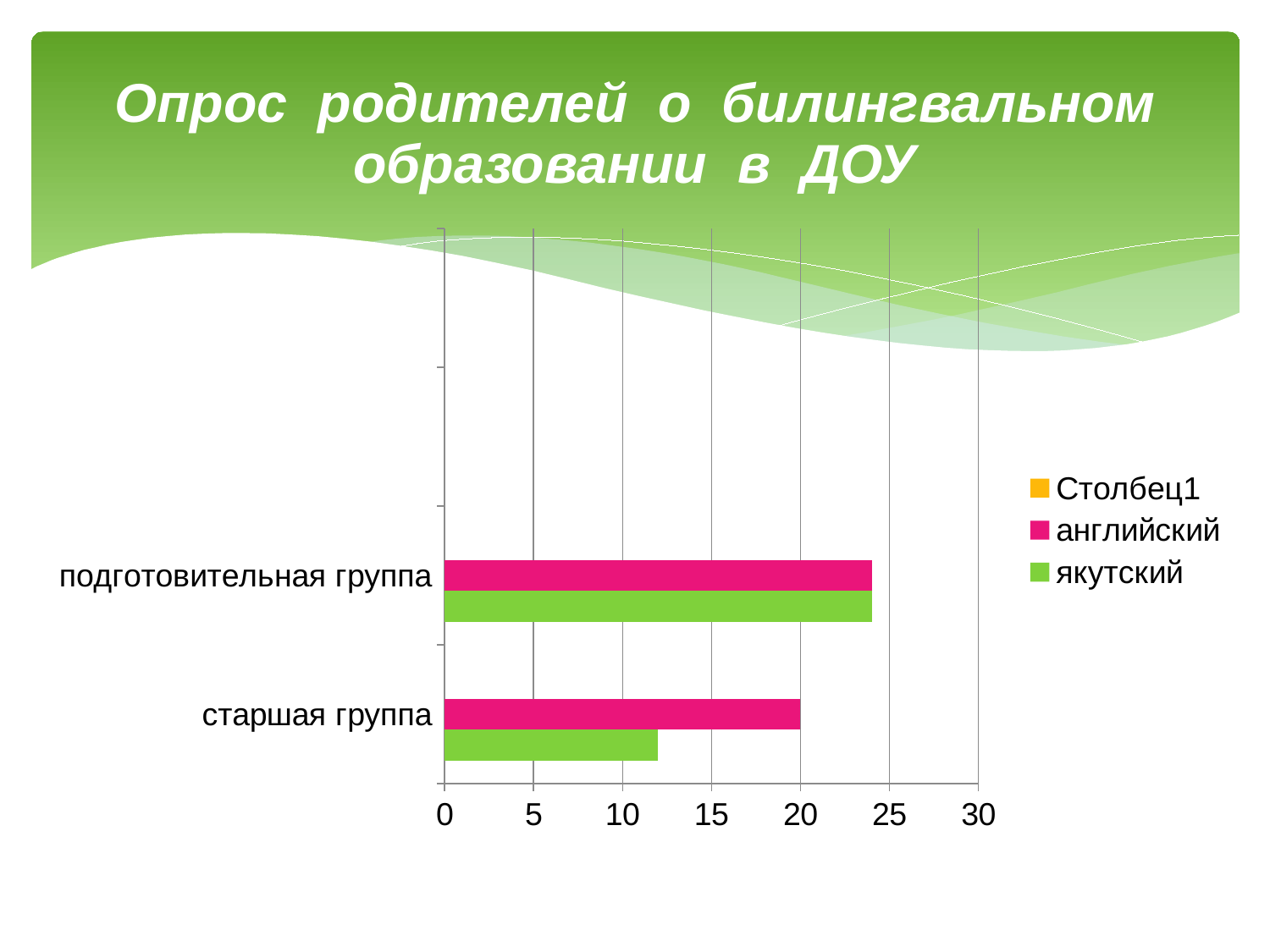

# Опрос  родителей  о  билингвальном образовании  в  ДОУ

### Chart

| Category | якутский | английский | Столбец1 |
|---|---|---|---|
| старшая группа | 12.0 | 20.0 | None |
| подготовительная группа | 24.0 | 24.0 | None |